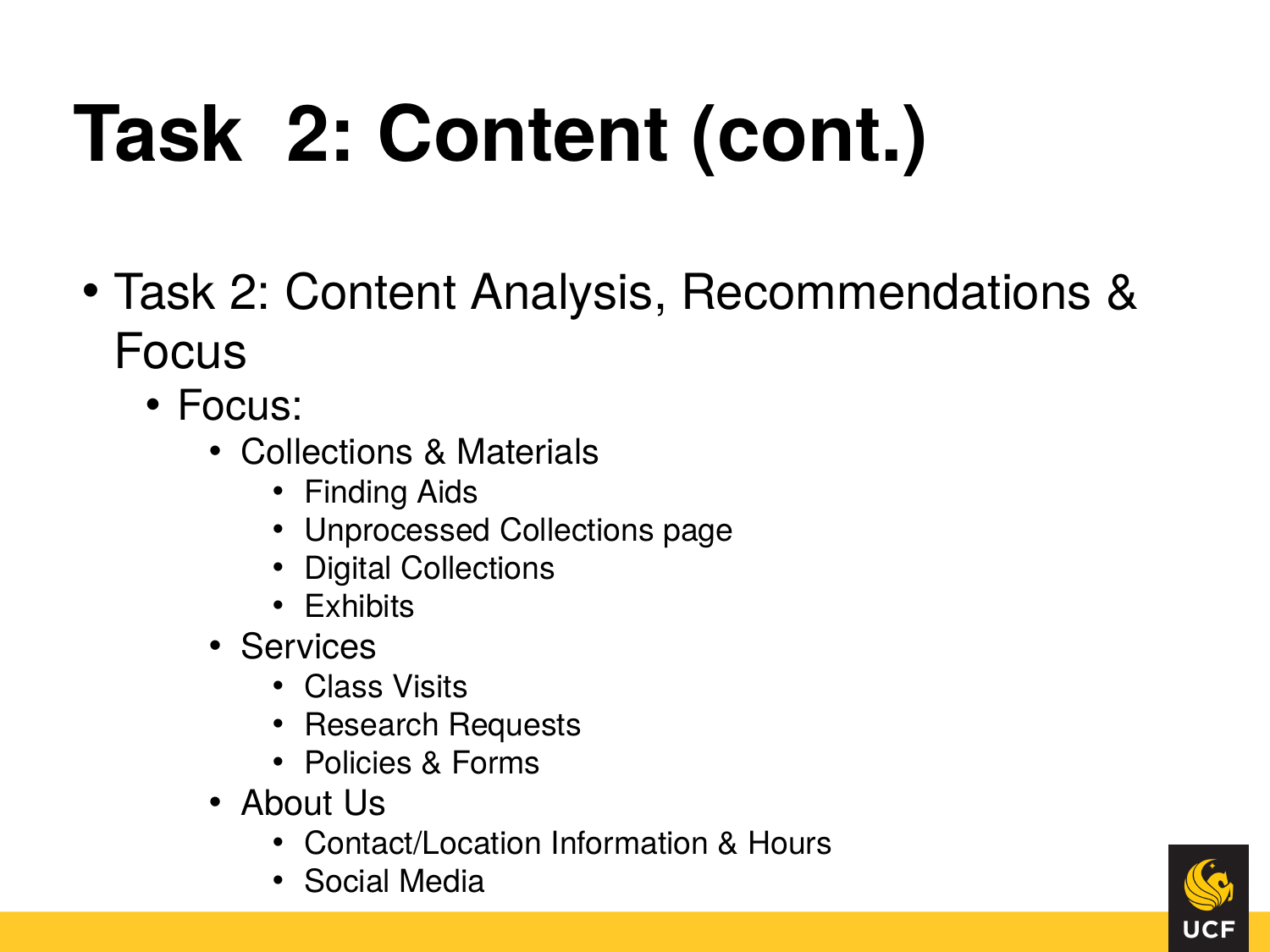

# Task  2: Content (cont.)
Task 2: Content Analysis, Recommendations & Focus
Focus:
Collections & Materials
Finding Aids
Unprocessed Collections page
Digital Collections
Exhibits
Services
Class Visits
Research Requests
Policies & Forms
About Us
Contact/Location Information & Hours
Social Media